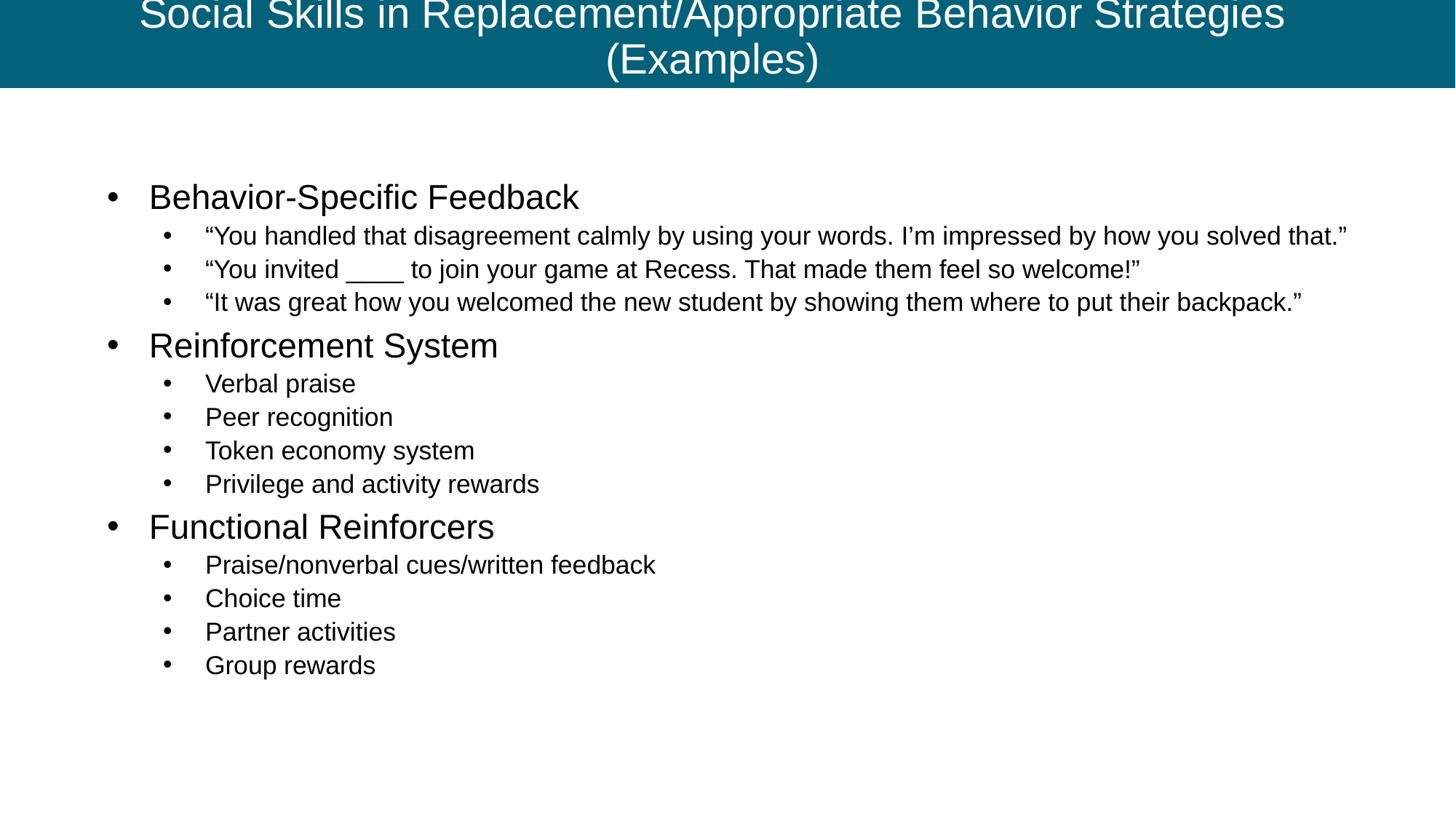

# Social Skills in Replacement/Appropriate Behavior Strategies (Examples)
Behavior-Specific Feedback
“You handled that disagreement calmly by using your words. I’m impressed by how you solved that.”
“You invited ____ to join your game at Recess. That made them feel so welcome!”
“It was great how you welcomed the new student by showing them where to put their backpack.”
Reinforcement System
Verbal praise
Peer recognition
Token economy system
Privilege and activity rewards
Functional Reinforcers
Praise/nonverbal cues/written feedback
Choice time
Partner activities
Group rewards